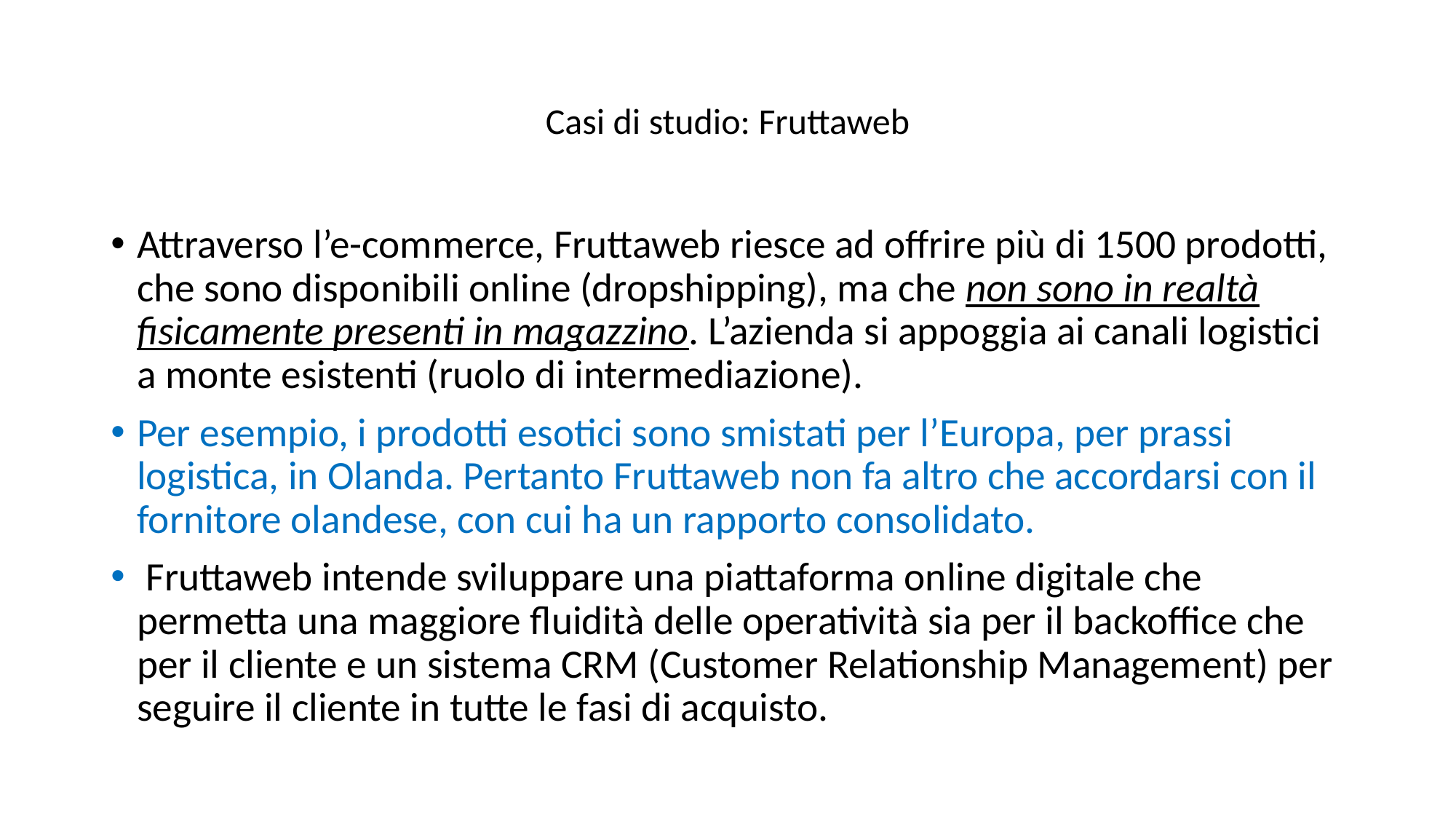

# Casi di studio: Fruttaweb
Attraverso l’e-commerce, Fruttaweb riesce ad offrire più di 1500 prodotti, che sono disponibili online (dropshipping), ma che non sono in realtà fisicamente presenti in magazzino. L’azienda si appoggia ai canali logistici a monte esistenti (ruolo di intermediazione).
Per esempio, i prodotti esotici sono smistati per l’Europa, per prassi logistica, in Olanda. Pertanto Fruttaweb non fa altro che accordarsi con il fornitore olandese, con cui ha un rapporto consolidato.
 Fruttaweb intende sviluppare una piattaforma online digitale che permetta una maggiore fluidità delle operatività sia per il backoffice che per il cliente e un sistema CRM (Customer Relationship Management) per seguire il cliente in tutte le fasi di acquisto.